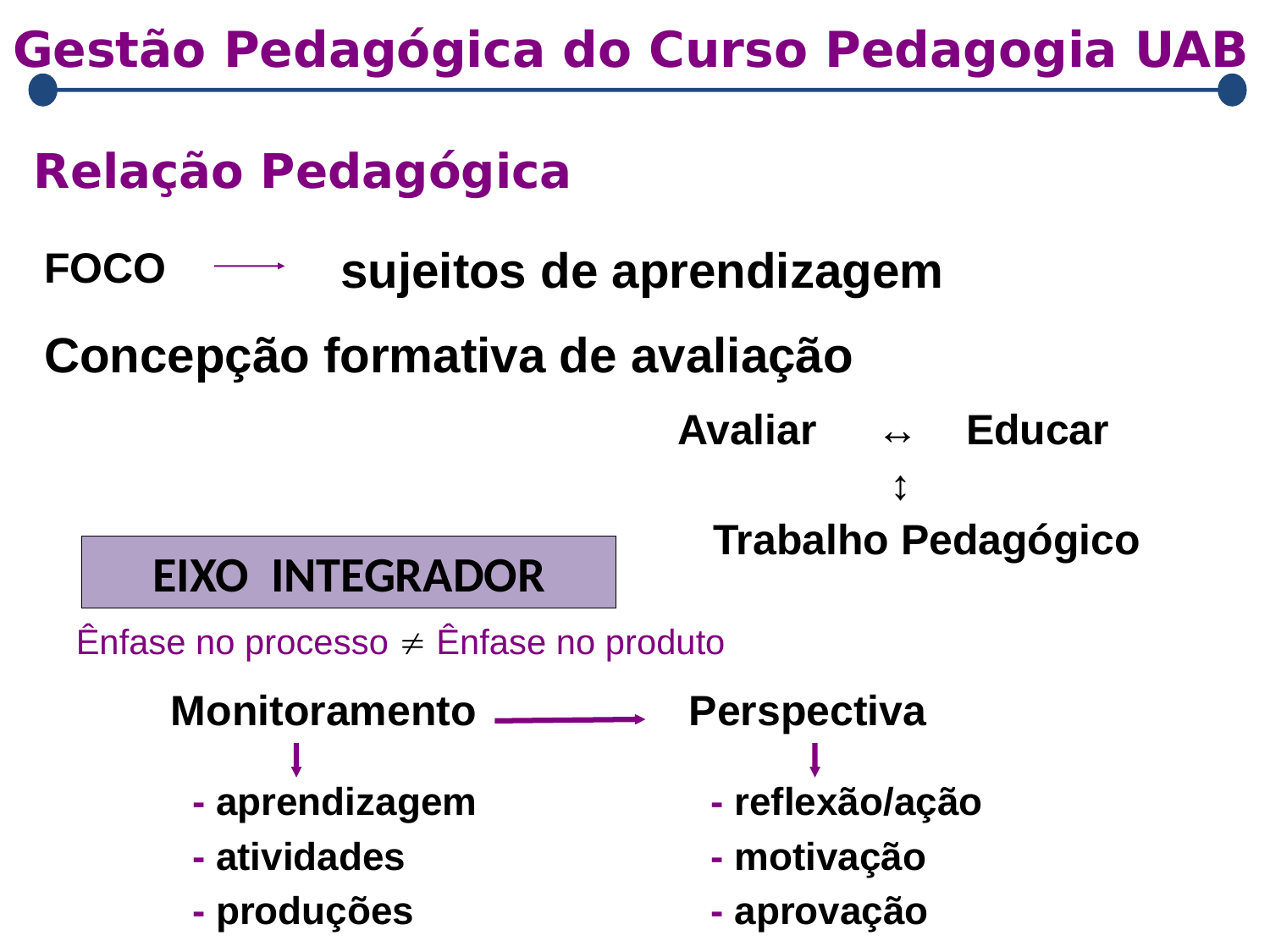

Gestão Pedagógica do Curso Pedagogia UAB

Relação Pedagógica
sujeitos de aprendizagem
FOCO

Concepção formativa de avaliação
Avaliar     ↔    Educar
                  ↕
   Trabalho Pedagógico
EIXO  INTEGRADOR
Ênfase no processo ≠ Ênfase no produto
        Monitoramento                  Perspectiva

- aprendizagem
- atividades
- produções
- reflexão/ação
- motivação
- aprovação